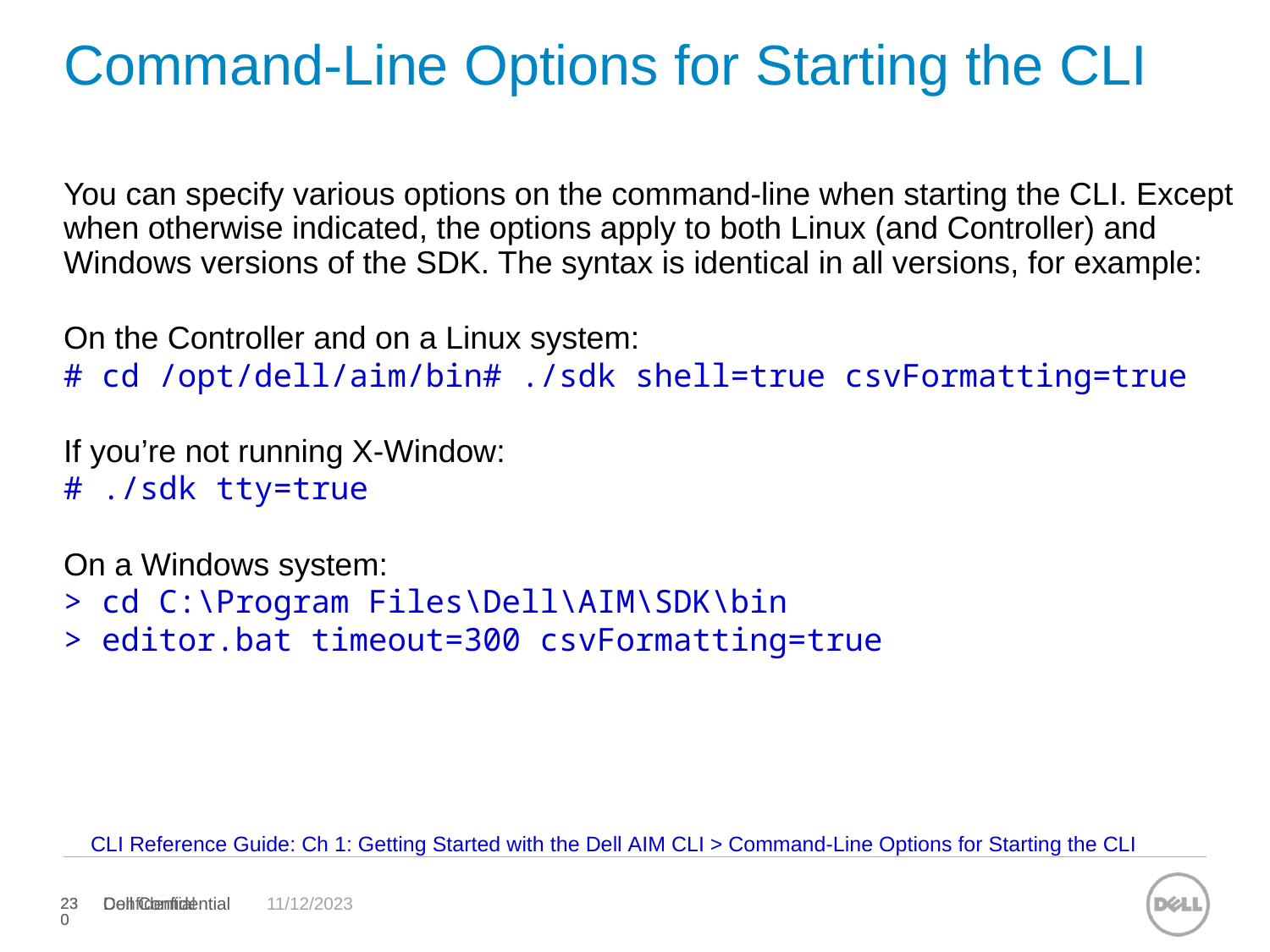

# Command-Line Options for Starting the CLI
You can specify various options on the command-line when starting the CLI. Except when otherwise indicated, the options apply to both Linux (and Controller) and Windows versions of the SDK. The syntax is identical in all versions, for example:

On the Controller and on a Linux system:
# cd /opt/dell/aim/bin# ./sdk shell=true csvFormatting=true

If you’re not running X-Window:
# ./sdk tty=true

On a Windows system:
> cd C:\Program Files\Dell\AIM\SDK\bin
> editor.bat timeout=300 csvFormatting=true

CLI Reference Guide: Ch 1: Getting Started with the Dell AIM CLI > Command-Line Options for Starting the CLI
11/12/2023
Confidential
230